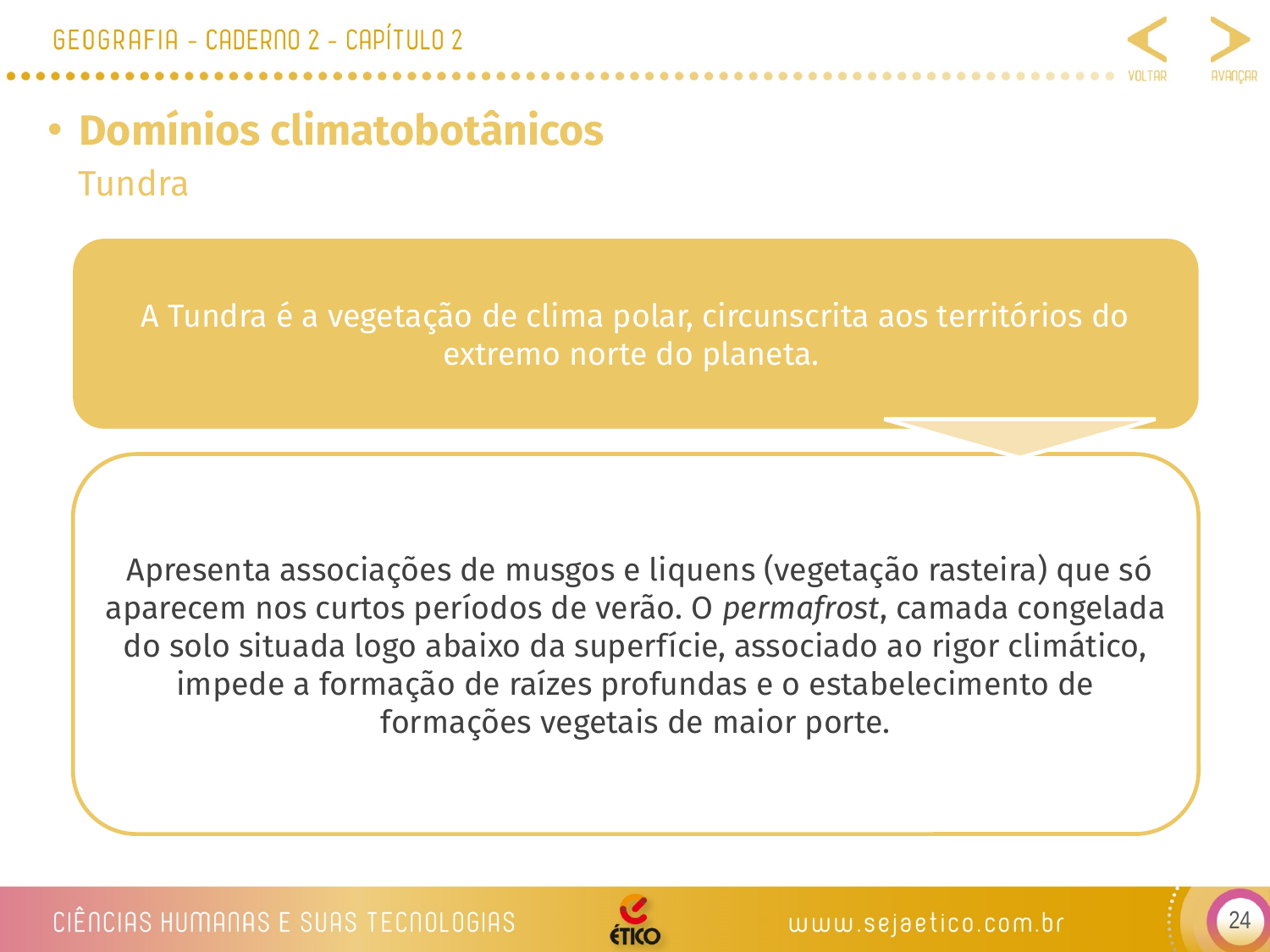

Domínios climatobotânicos

Tundra

A Tundra é a vegetação de clima polar, circunscrita aos territórios do extremo norte do planeta.

 Apresenta associações de musgos e liquens (vegetação rasteira) que só aparecem nos curtos períodos de verão. O permafrost, camada congelada do solo situada logo abaixo da superfície, associado ao rigor climático, impede a formação de raízes profundas e o estabelecimento de formações vegetais de maior porte.